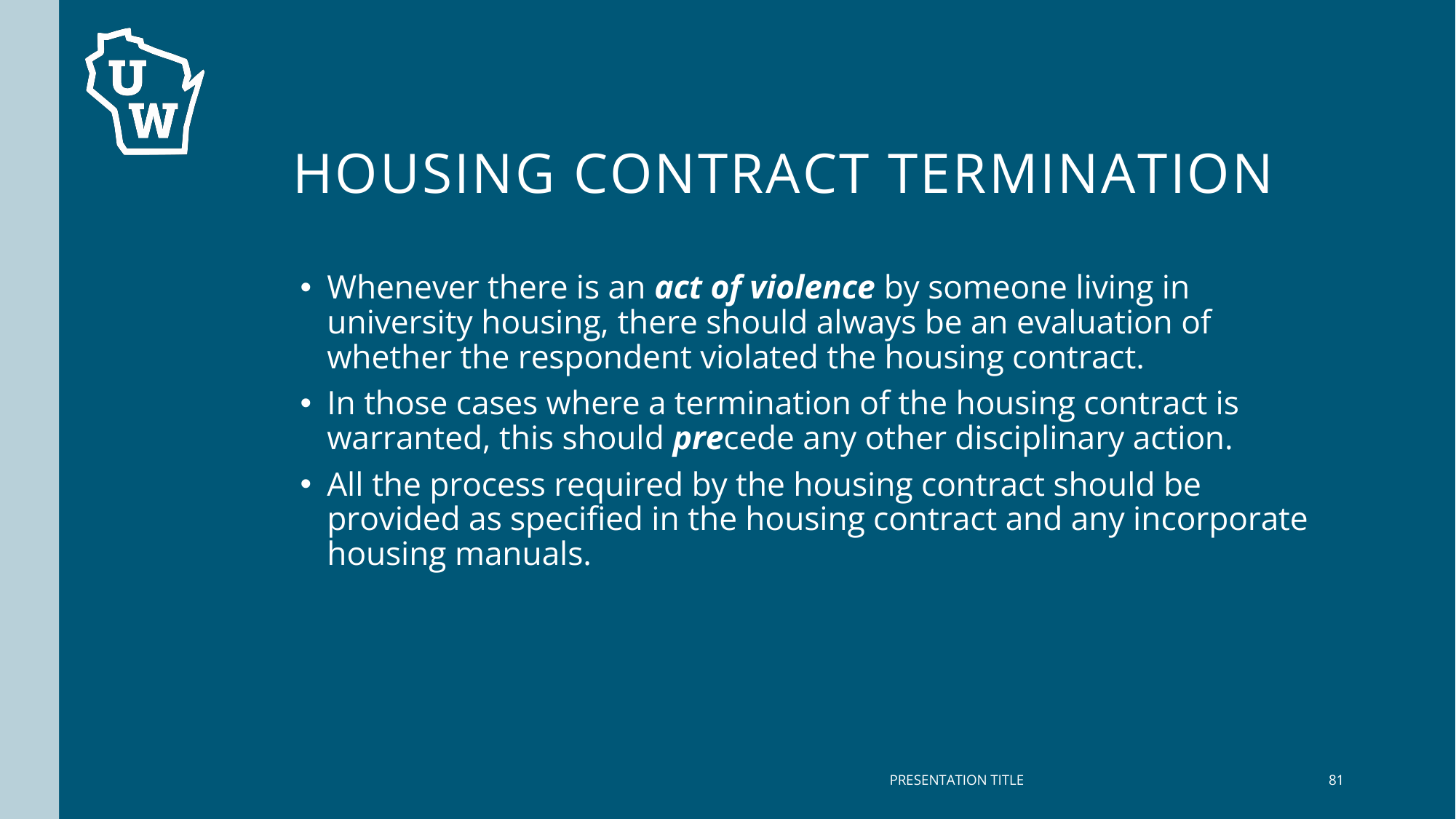

# Housing Contract Termination
Whenever there is an act of violence by someone living in university housing, there should always be an evaluation of whether the respondent violated the housing contract.
In those cases where a termination of the housing contract is warranted, this should precede any other disciplinary action.
All the process required by the housing contract should be provided as specified in the housing contract and any incorporate housing manuals.
PRESENTATION TITLE
81